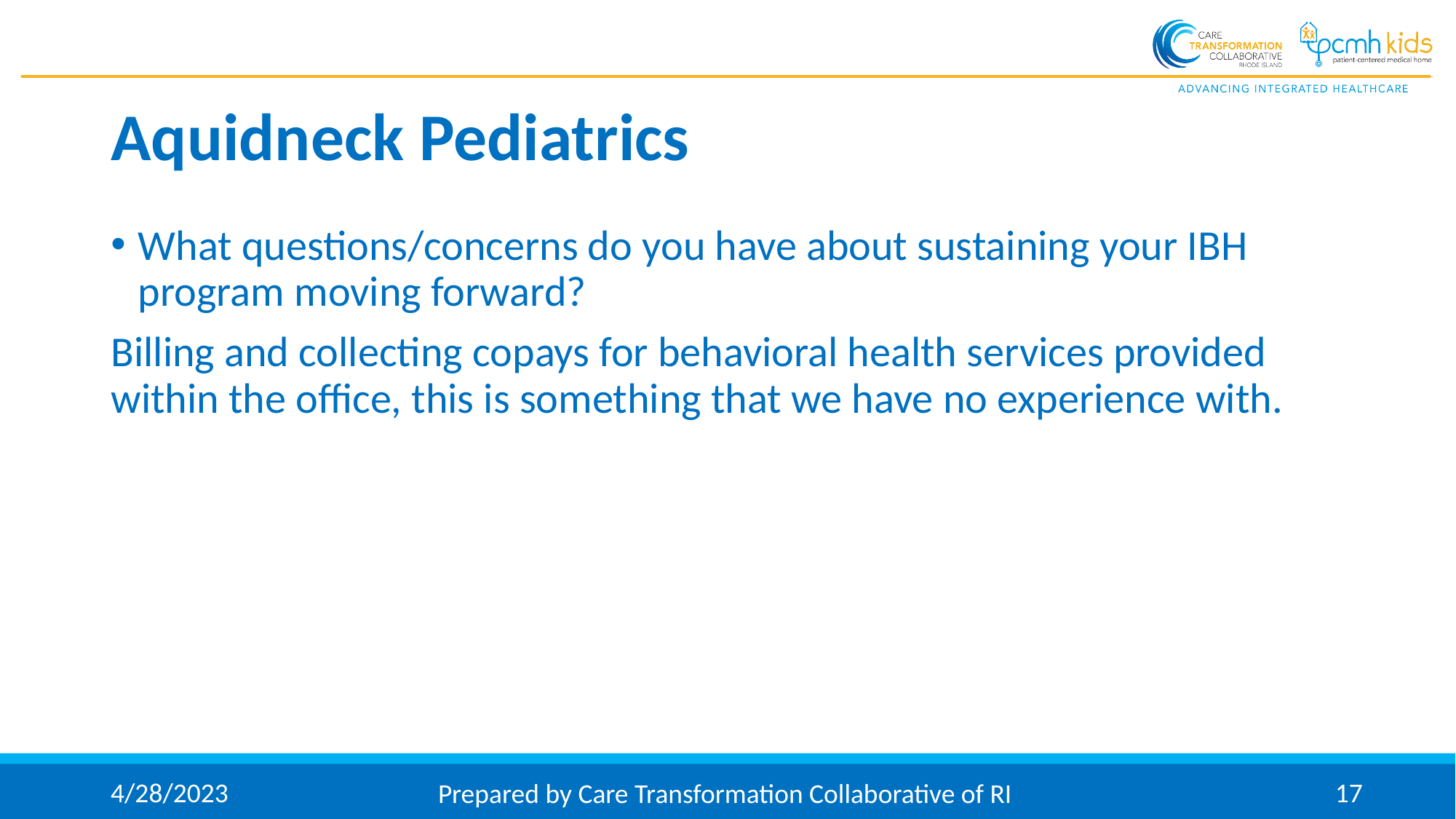

# Aquidneck Pediatrics
What questions/concerns do you have about sustaining your IBH program moving forward?
Billing and collecting copays for behavioral health services provided within the office, this is something that we have no experience with.